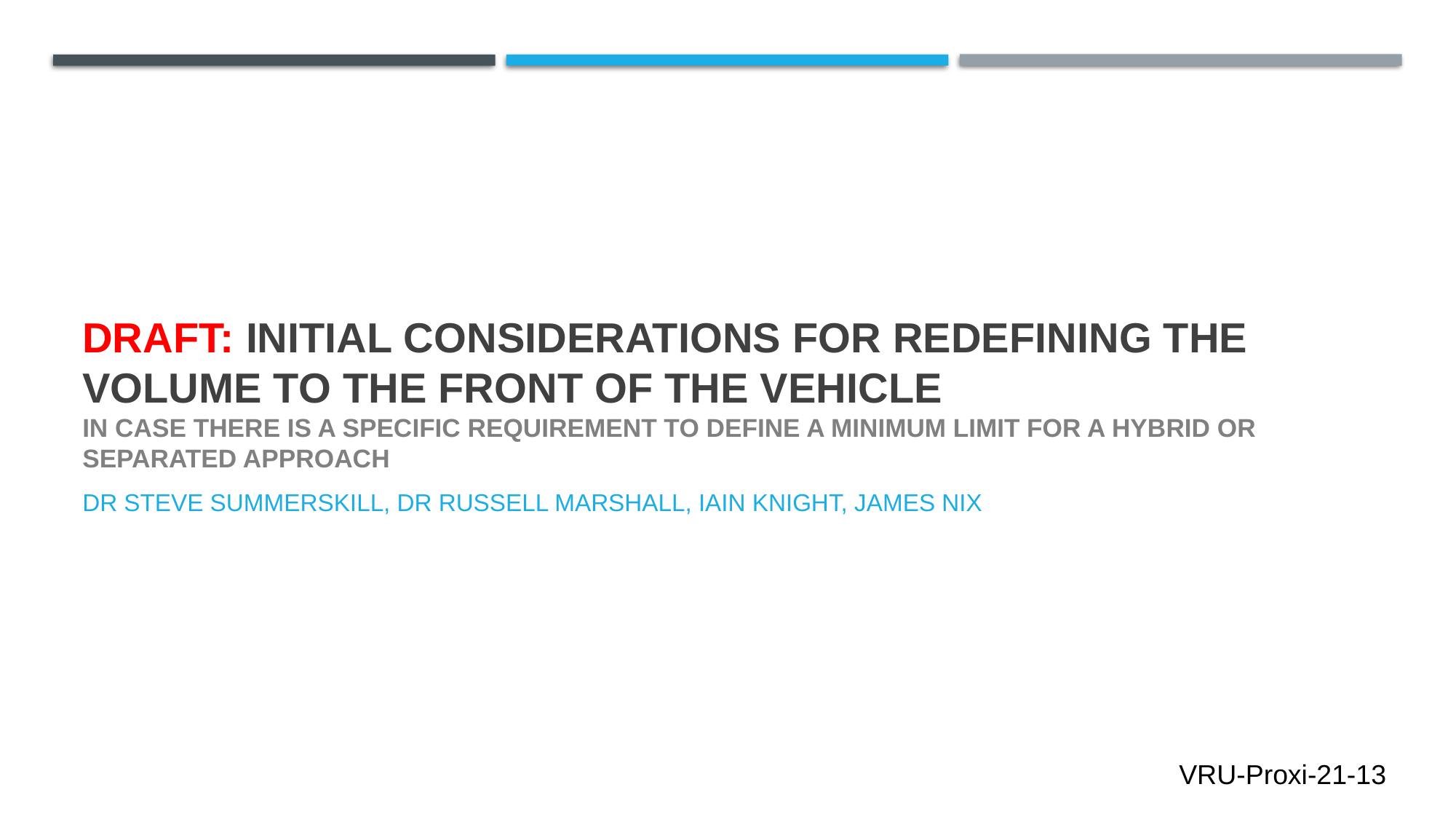

# DRAFT: initial considerations for redefining the volume to the front of the vehicle in case there is a specific requirement to define a minimum limit for a HYBRID or separated approach
Dr Steve Summerskill, Dr Russell Marshall, Iain Knight, James Nix
VRU-Proxi-21-13